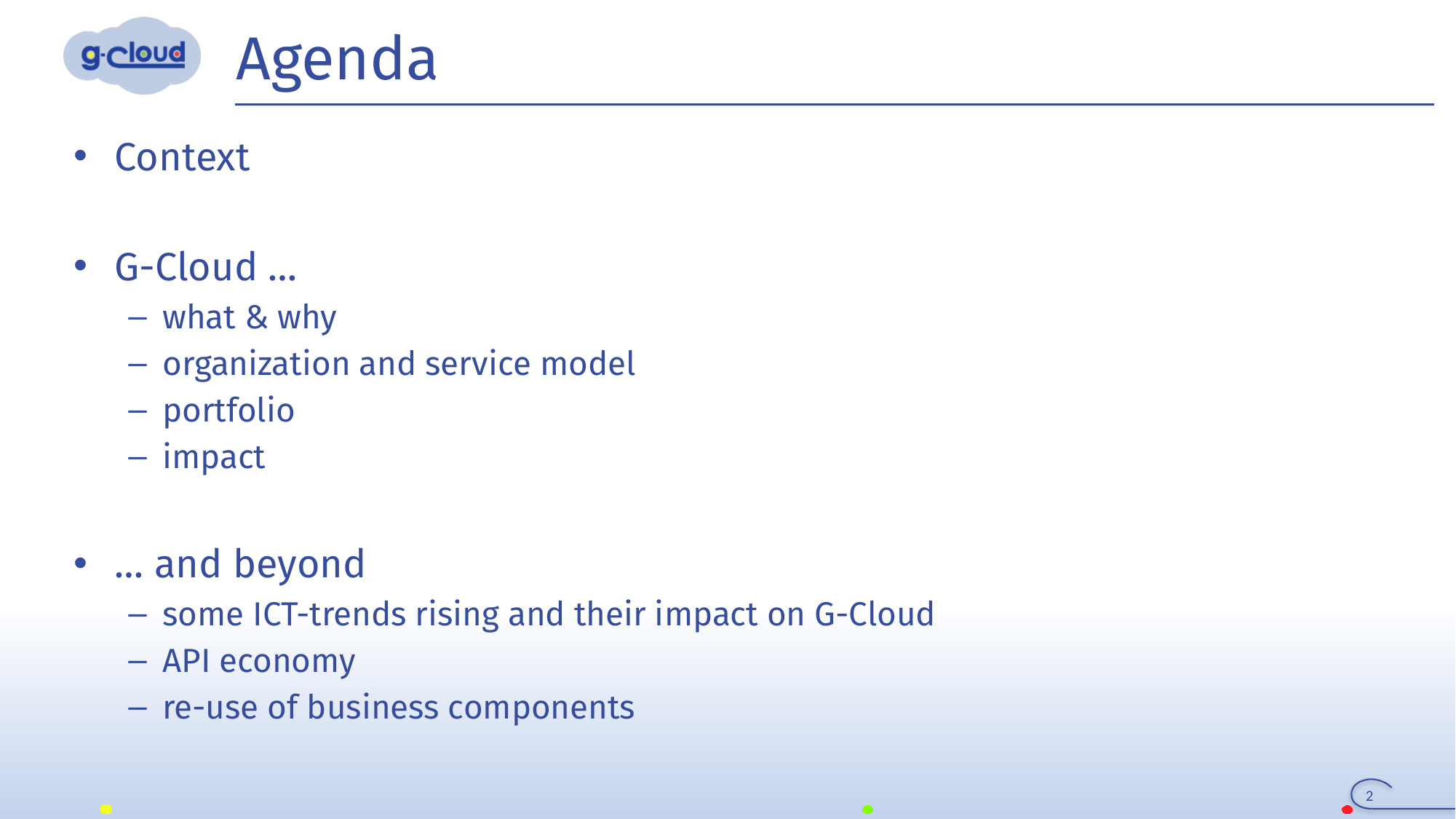

# Agenda
Context

G-Cloud …
what & why
organization and service model
portfolio
impact

… and beyond
some ICT-trends rising and their impact on G-Cloud
API economy
re-use of business components

2